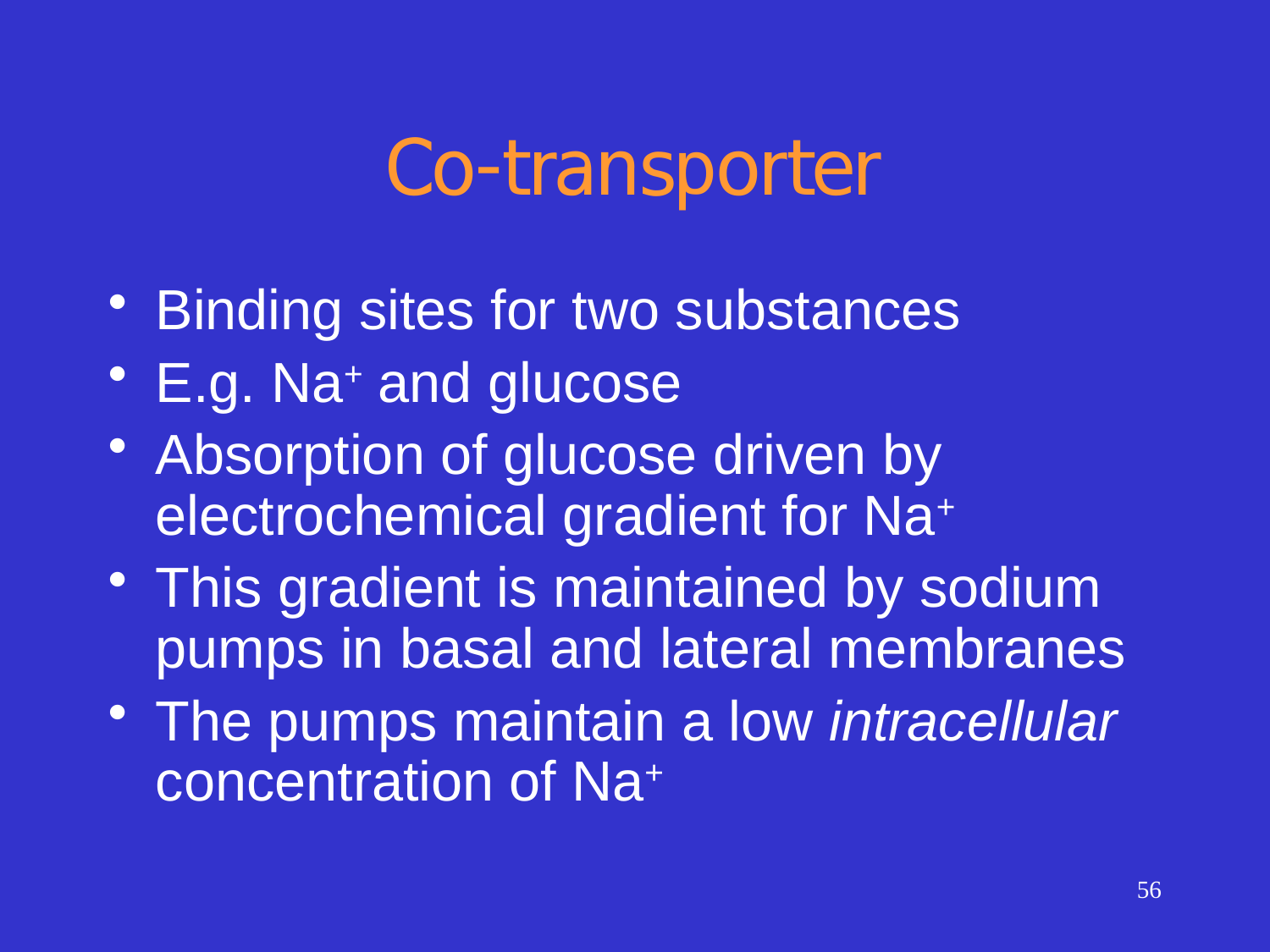

# Co-transporter
Binding sites for two substances
E.g. Na+ and glucose
Absorption of glucose driven by electrochemical gradient for Na+
This gradient is maintained by sodium pumps in basal and lateral membranes
The pumps maintain a low intracellular concentration of Na+
56